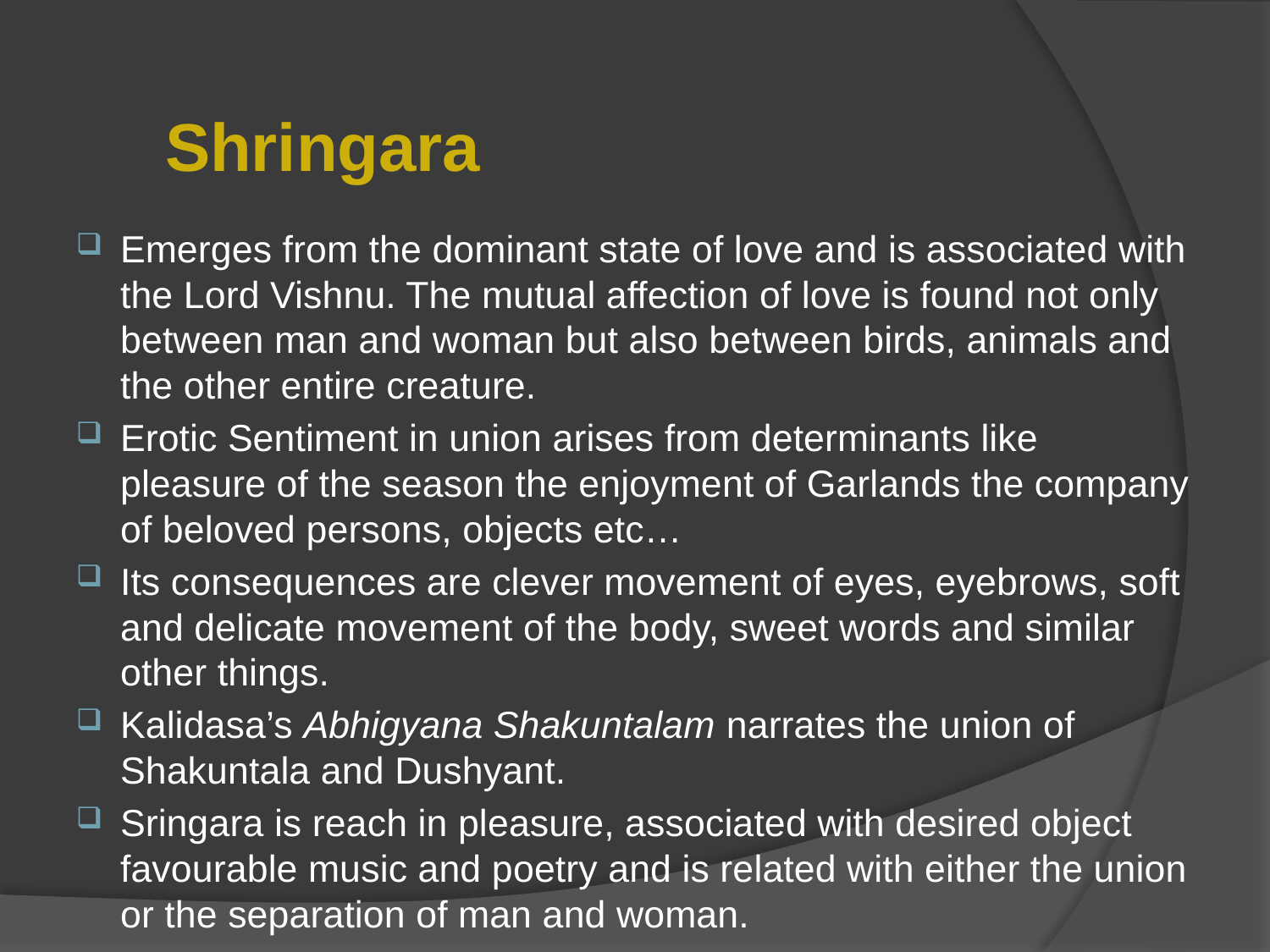

# Shringara
Emerges from the dominant state of love and is associated with the Lord Vishnu. The mutual affection of love is found not only between man and woman but also between birds, animals and the other entire creature.
Erotic Sentiment in union arises from determinants like pleasure of the season the enjoyment of Garlands the company of beloved persons, objects etc…
Its consequences are clever movement of eyes, eyebrows, soft and delicate movement of the body, sweet words and similar other things.
Kalidasa’s Abhigyana Shakuntalam narrates the union of Shakuntala and Dushyant.
Sringara is reach in pleasure, associated with desired object favourable music and poetry and is related with either the union or the separation of man and woman.